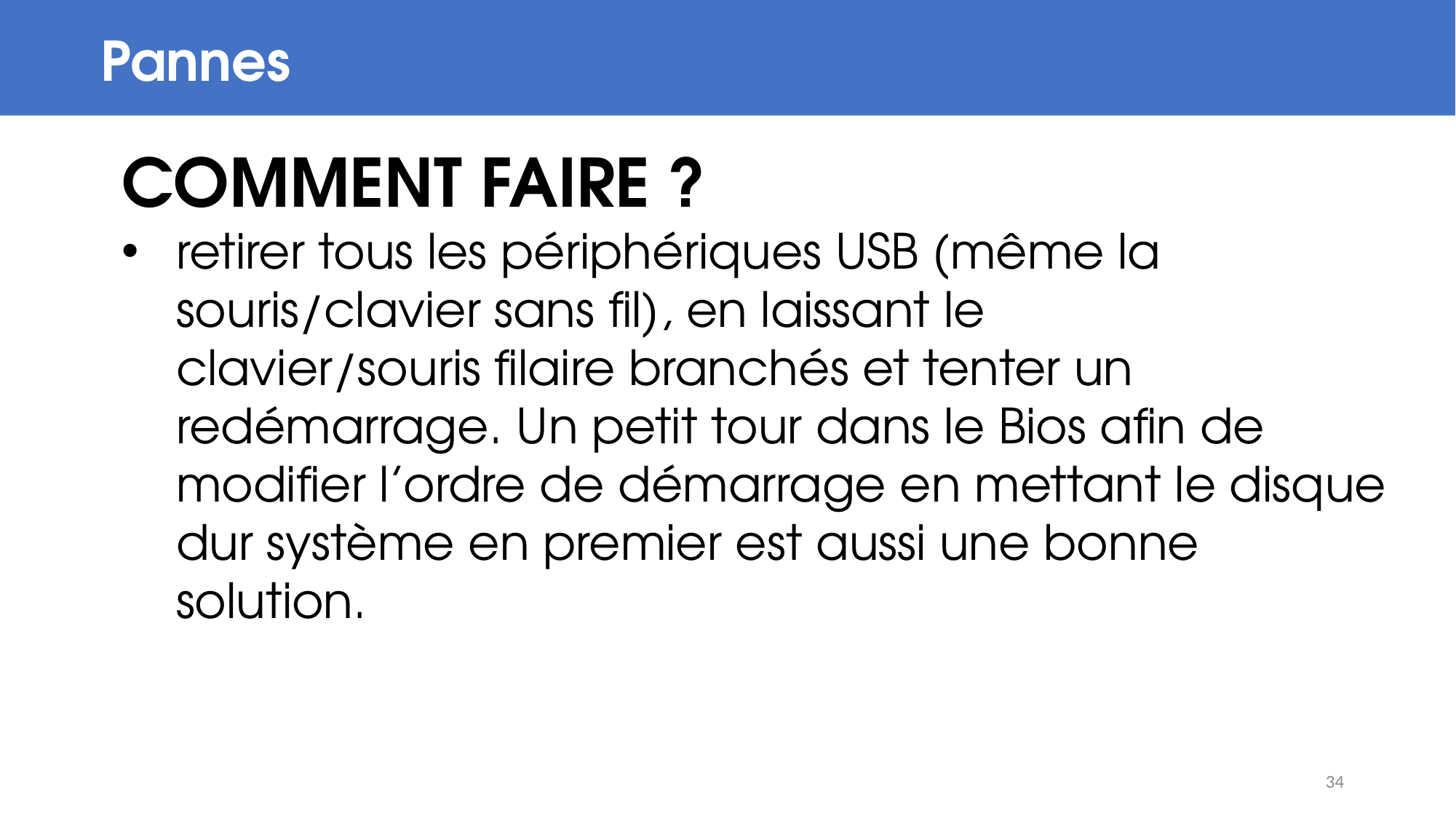

Pannes
COMMENT FAIRE ?
retirer tous les périphériques USB (même la souris/clavier sans fil), en laissant le clavier/souris filaire branchés et tenter un redémarrage. Un petit tour dans le Bios afin de modifier l’ordre de démarrage en mettant le disque dur système en premier est aussi une bonne solution.
34